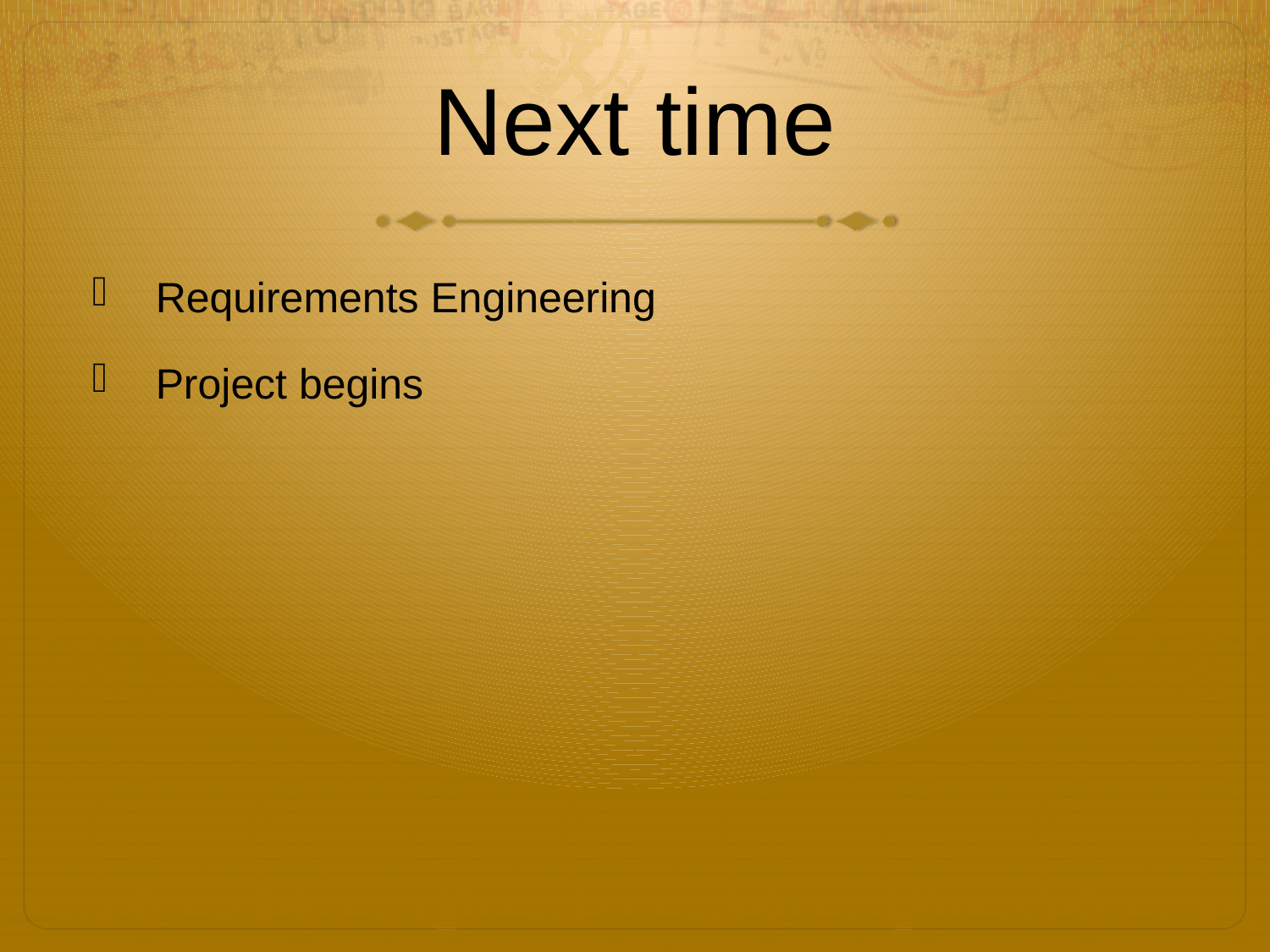

# Next time
Requirements Engineering
Project begins